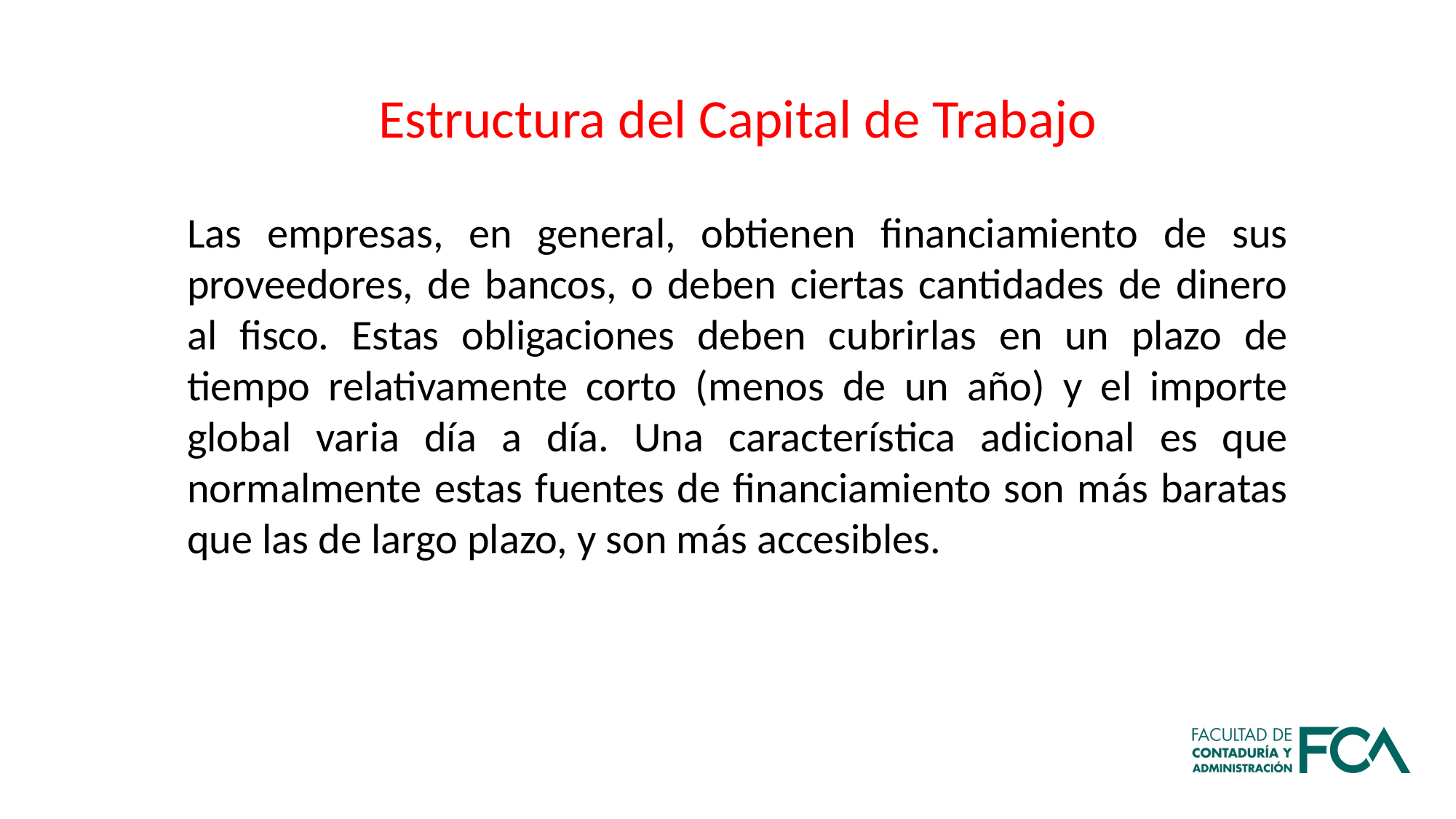

Estructura del Capital de Trabajo
Las empresas, en general, obtienen financiamiento de sus proveedores, de bancos, o deben ciertas cantidades de dinero al fisco. Estas obligaciones deben cubrirlas en un plazo de tiempo relativamente corto (menos de un año) y el importe global varia día a día. Una característica adicional es que normalmente estas fuentes de financiamiento son más baratas que las de largo plazo, y son más accesibles.